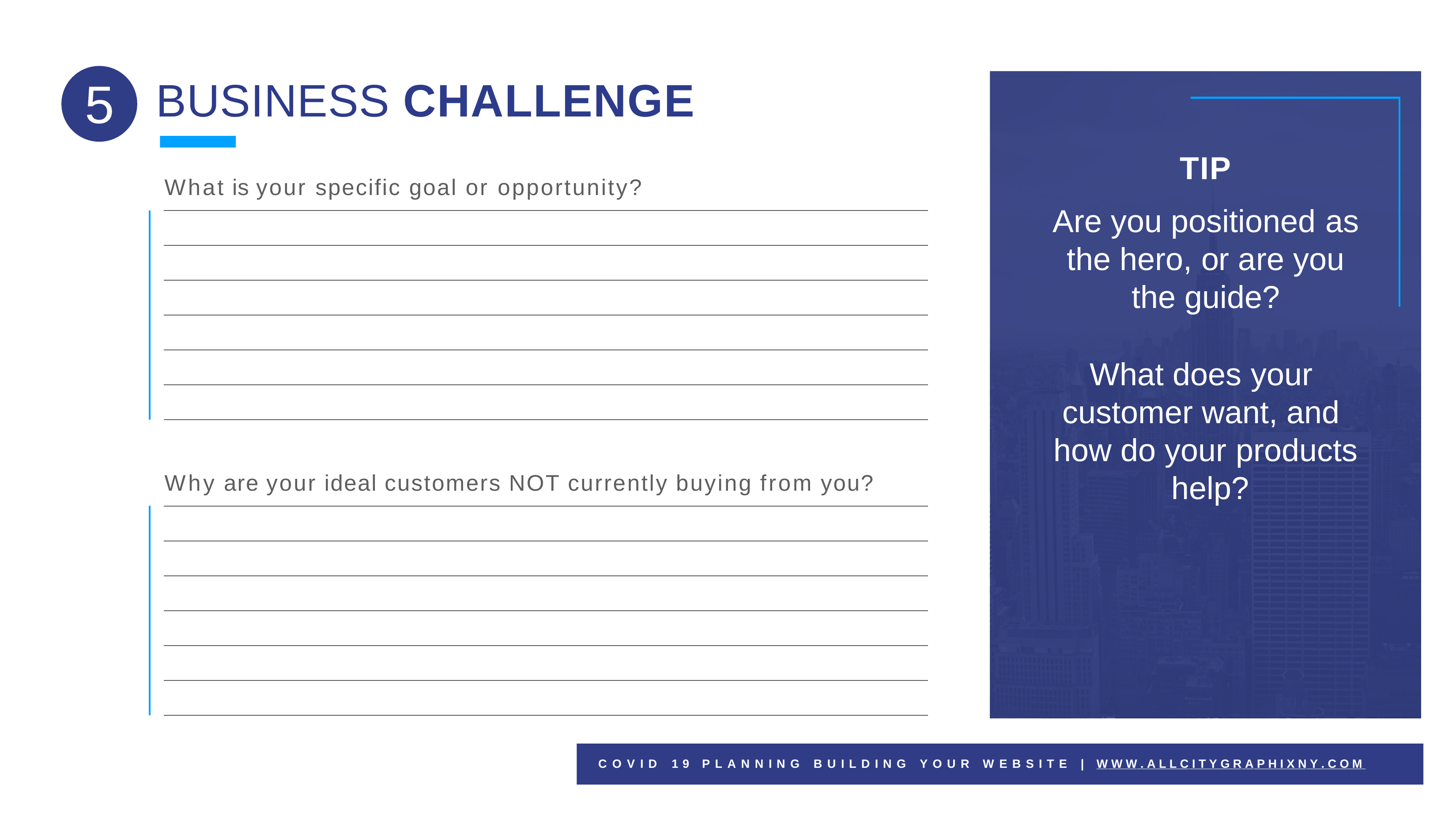

# 5
BUSINESS CHALLENGE

TIP
Are you positioned as  the hero, or are you  the guide?

What does your  customer want, and  how do your products  help?

What is your specific goal or opportunity?

Why are your ideal customers NOT currently buying from you?

C O V I D	1 9	P L A N N I N G	B U I L D I N G	Y O U R	W E B S I T E	|
W W W . A L L C I T Y G R A P H I X N Y . C O M